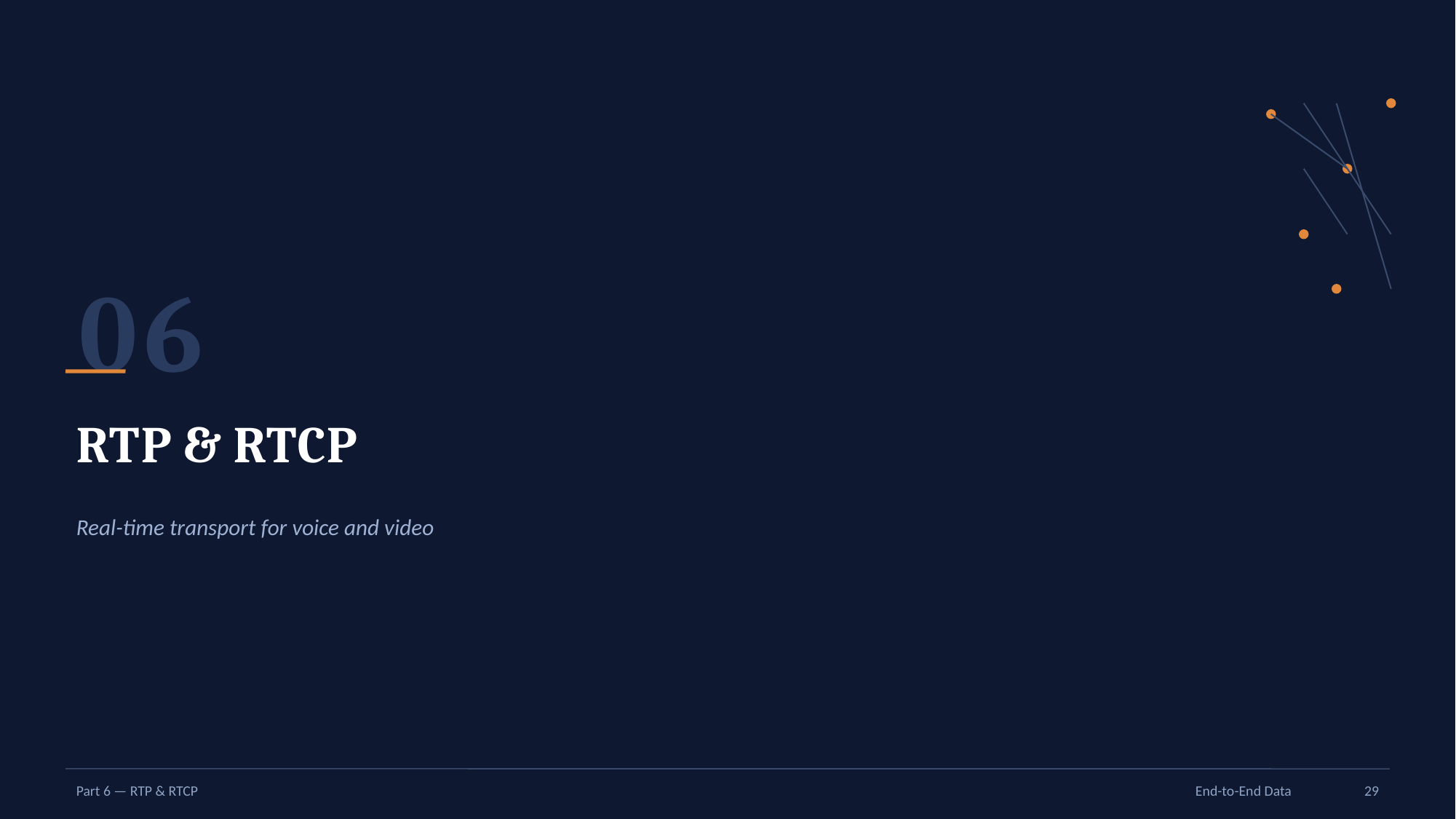

06

RTP & RTCP
Real-time transport for voice and video

Part 6 — RTP & RTCP
End-to-End Data
29